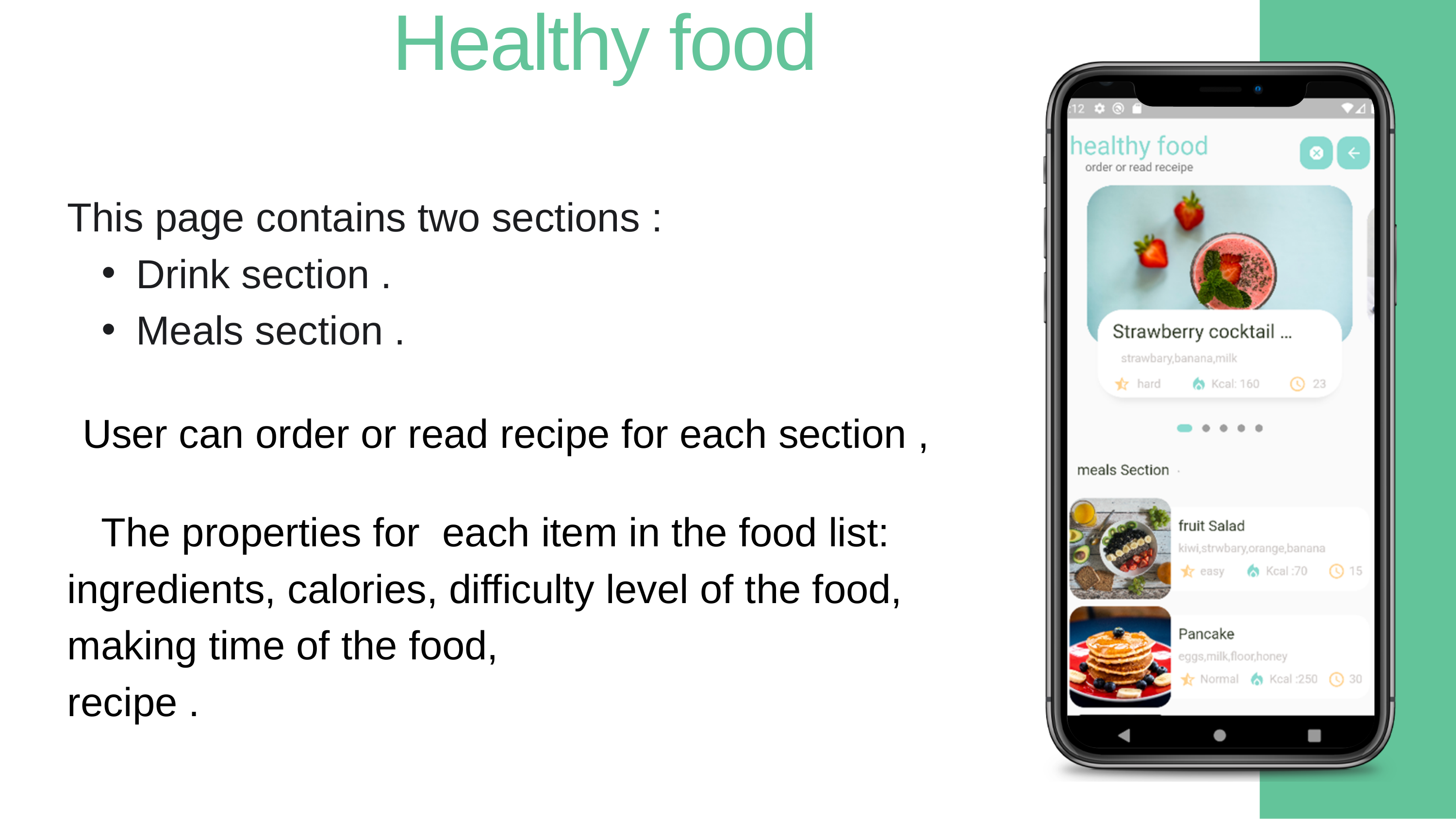

Healthy food

This page contains two sections :
Drink section .
Meals section .

User can order or read recipe for each section ,

   The properties for  each item in the food list:
ingredients, calories, difficulty level of the food,
making time of the food,
recipe .